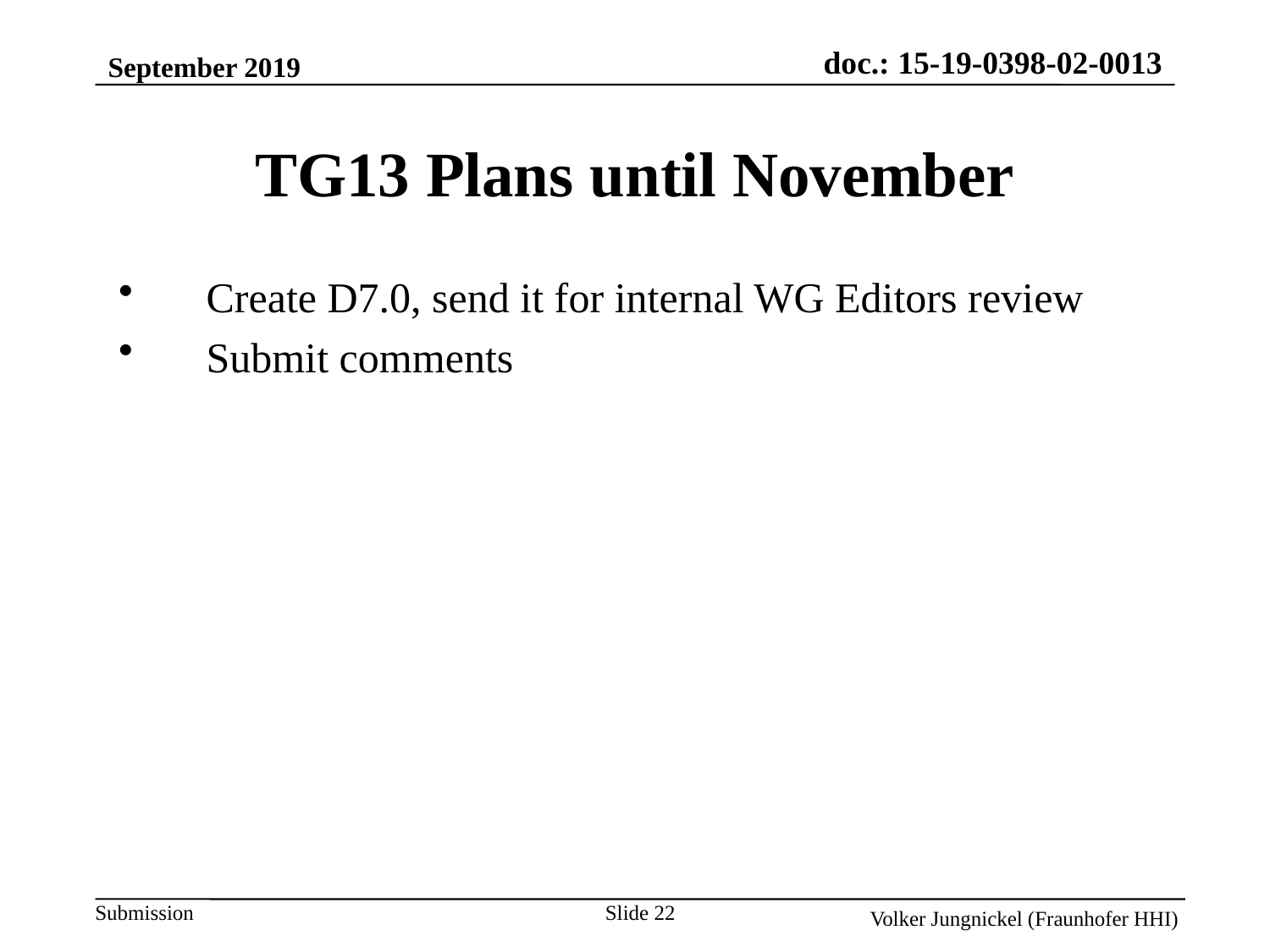

September 2019
TG13 Plans until November
Create D7.0, send it for internal WG Editors review
Submit comments

Slide 22
Volker Jungnickel (Fraunhofer HHI)